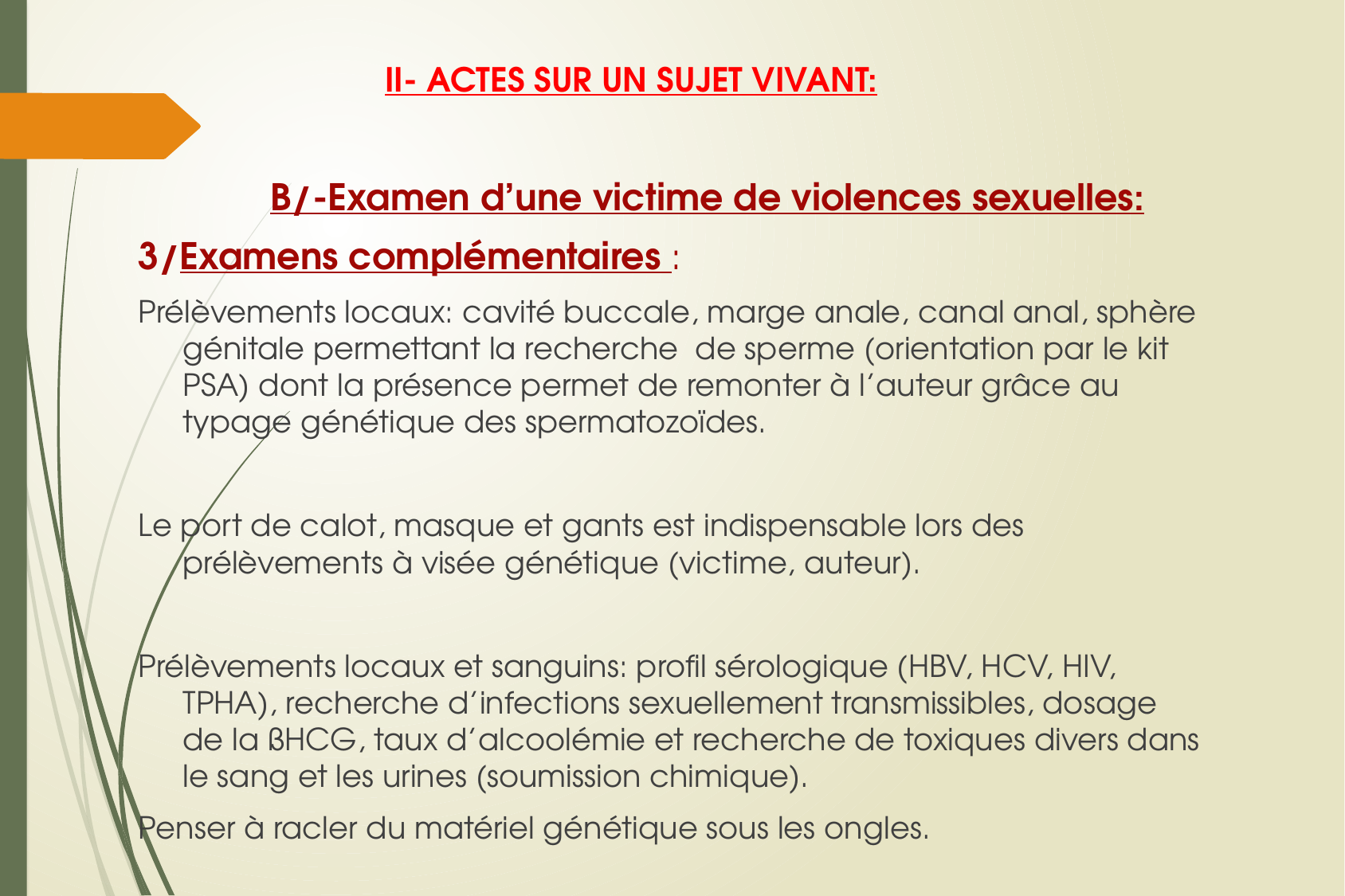

# II- ACTES SUR UN SUJET VIVANT:
       B/-Examen d’une victime de violences sexuelles:
3/Examens complémentaires :
Prélèvements locaux: cavité buccale, marge anale, canal anal, sphère génitale permettant la recherche  de sperme (orientation par le kit PSA) dont la présence permet de remonter à l’auteur grâce au typage génétique des spermatozoïdes.

Le port de calot, masque et gants est indispensable lors des prélèvements à visée génétique (victime, auteur).

Prélèvements locaux et sanguins: profil sérologique (HBV, HCV, HIV, TPHA), recherche d’infections sexuellement transmissibles, dosage de la ßHCG, taux d’alcoolémie et recherche de toxiques divers dans le sang et les urines (soumission chimique).
Penser à racler du matériel génétique sous les ongles.